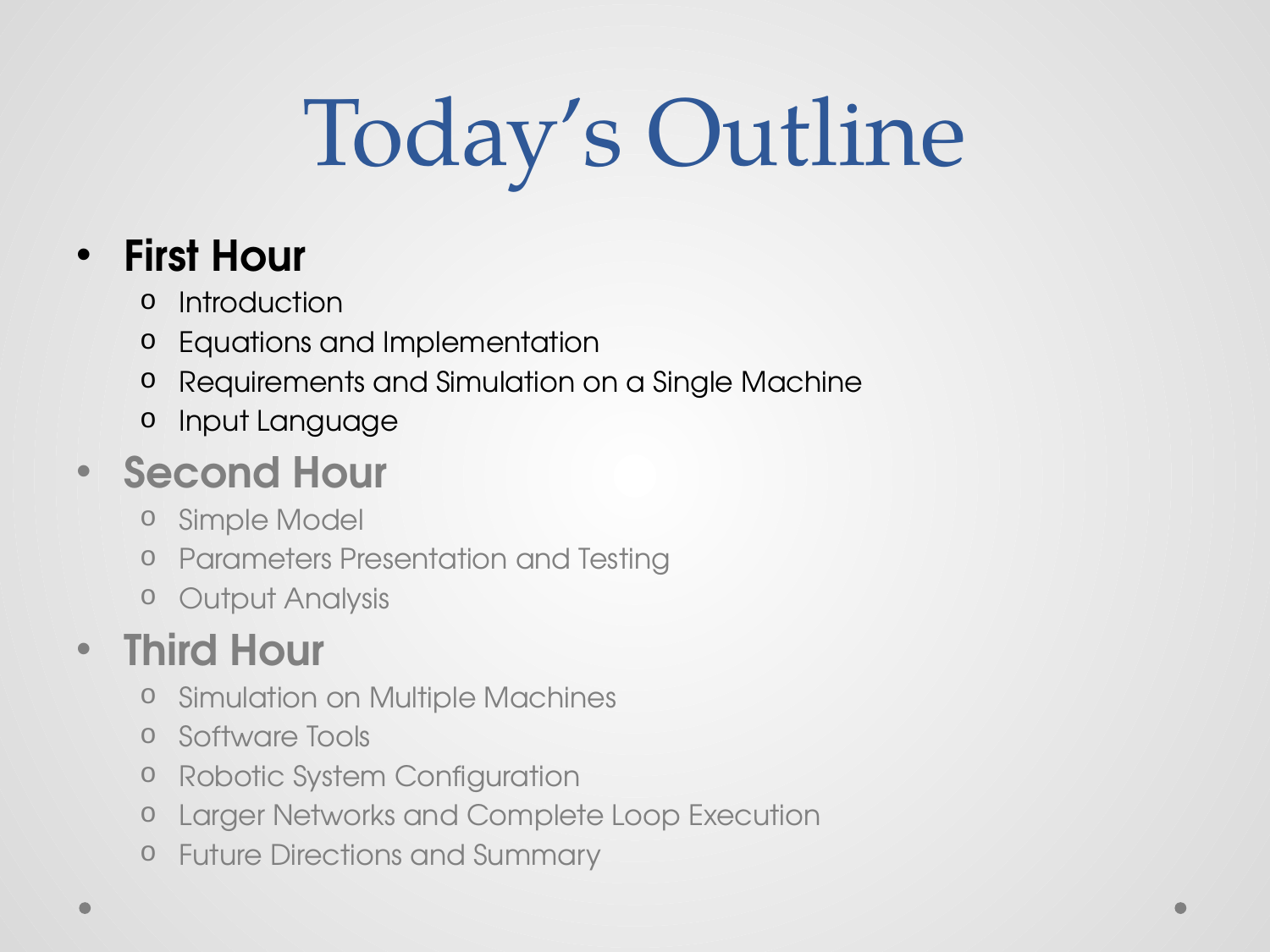

# Today’s Outline
First Hour
Introduction
Equations and Implementation
Requirements and Simulation on a Single Machine
Input Language
Second Hour
Simple Model
Parameters Presentation and Testing
Output Analysis
Third Hour
Simulation on Multiple Machines
Software Tools
Robotic System Configuration
Larger Networks and Complete Loop Execution
Future Directions and Summary